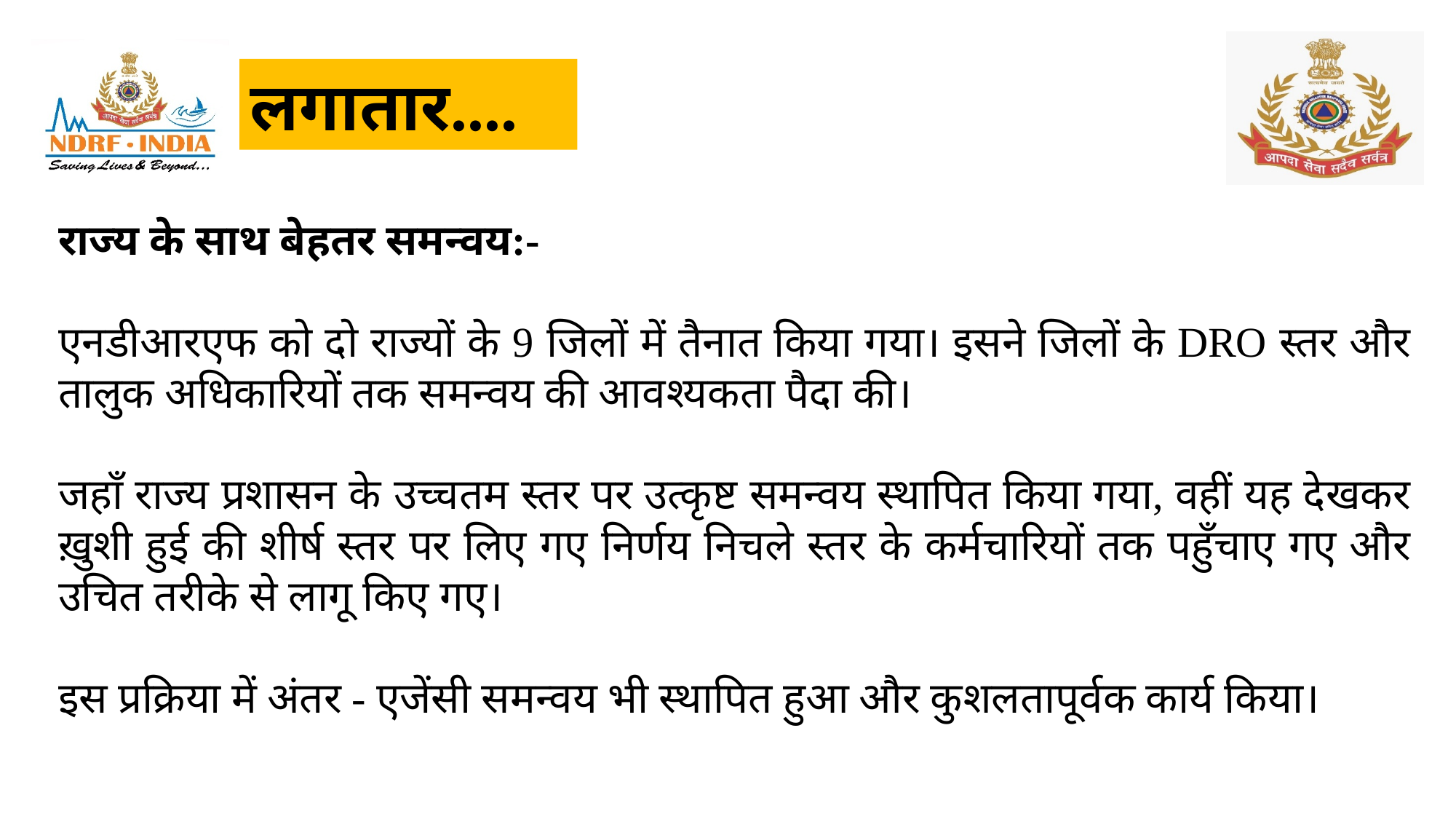

लगातार....
राज्य के साथ बेहतर समन्वय:-

एनडीआरएफ को दो राज्यों के 9 जिलों में तैनात किया गया। इसने जिलों के DRO स्तर और तालुक अधिकारियों तक समन्वय की आवश्यकता पैदा की।

जहाँ राज्य प्रशासन के उच्चतम स्तर पर उत्कृष्ट समन्वय स्थापित किया गया, वहीं यह देखकर ख़ुशी हुई की शीर्ष स्तर पर लिए गए निर्णय निचले स्तर के कर्मचारियों तक पहुँचाए गए और उचित तरीके से लागू किए गए।

इस प्रक्रिया में अंतर - एजेंसी समन्वय भी स्थापित हुआ और कुशलतापूर्वक कार्य किया।